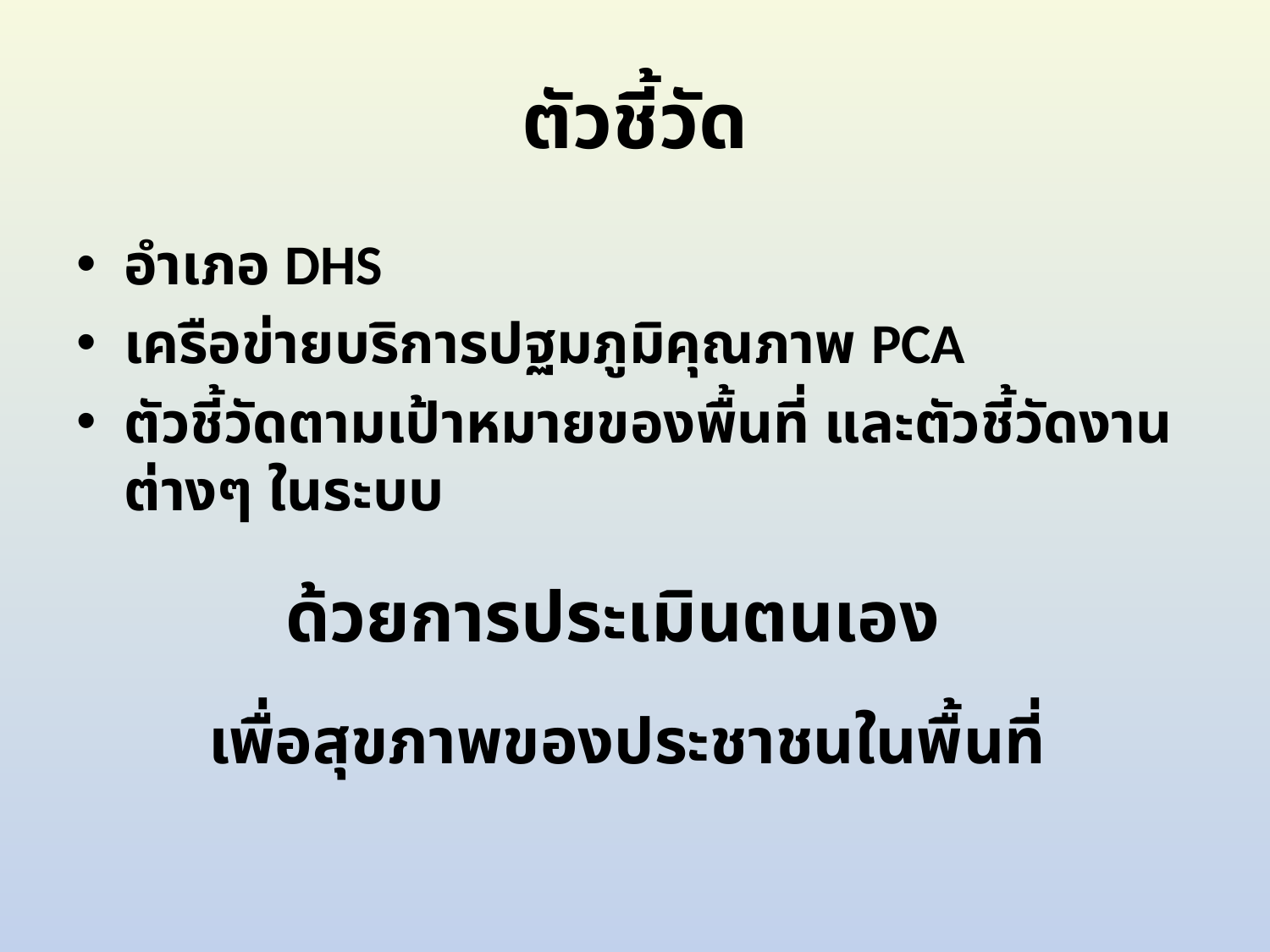

# ตัวชี้วัด
อำเภอ DHS
เครือข่ายบริการปฐมภูมิคุณภาพ PCA
ตัวชี้วัดตามเป้าหมายของพื้นที่ และตัวชี้วัดงานต่างๆ ในระบบ

ด้วยการประเมินตนเอง
เพื่อสุขภาพของประชาชนในพื้นที่